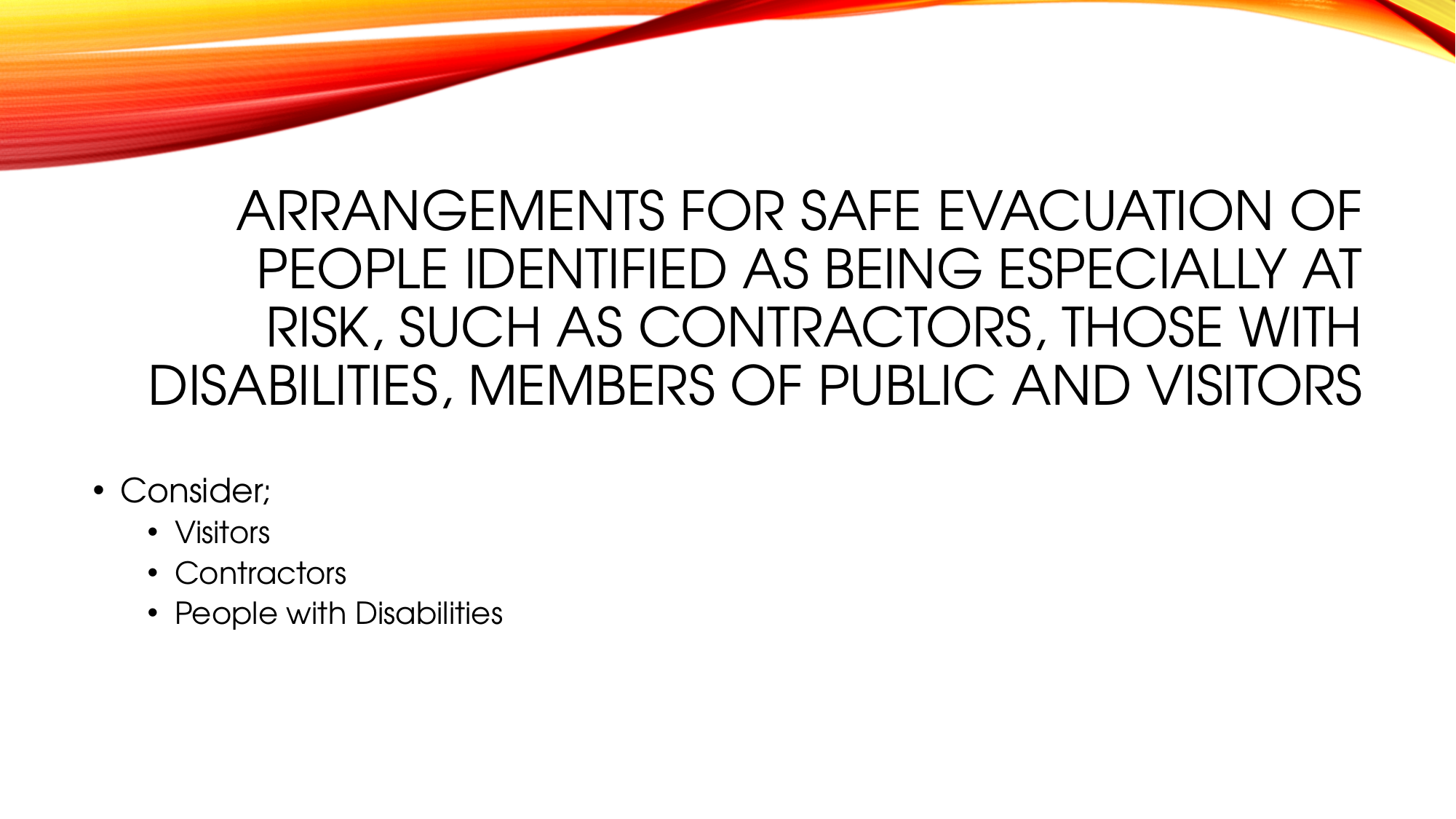

# Arrangements for safe evacuation of people identified as being especially at risk, such as contractors, those with disabilities, members of public and visitors
Consider;
Visitors
Contractors
People with Disabilities